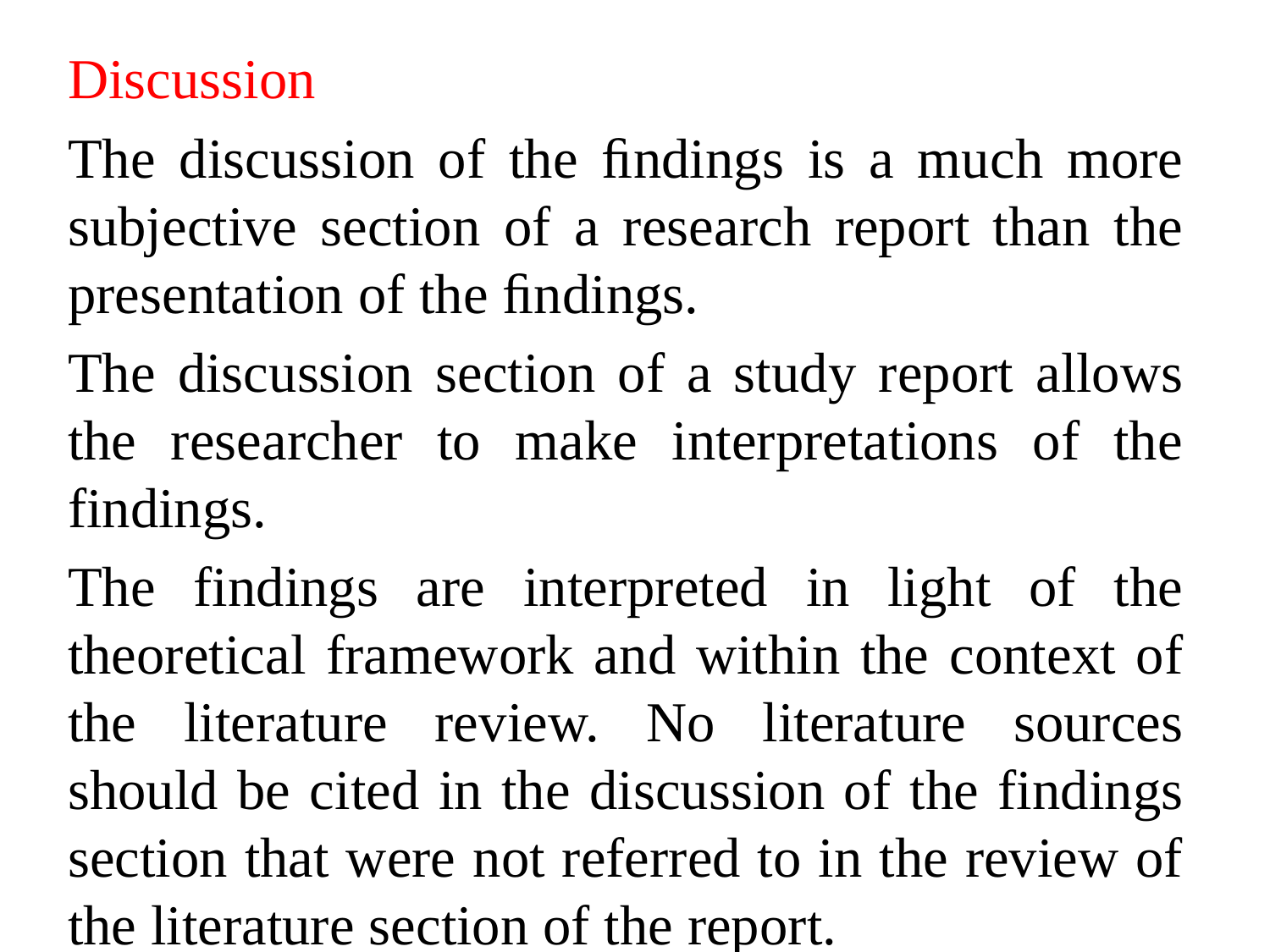

Discussion
The discussion of the ﬁndings is a much more subjective section of a research report than the presentation of the ﬁndings.
The discussion section of a study report allows the researcher to make interpretations of the findings.
The findings are interpreted in light of the theoretical framework and within the context of the literature review. No literature sources should be cited in the discussion of the findings section that were not referred to in the review of the literature section of the report.